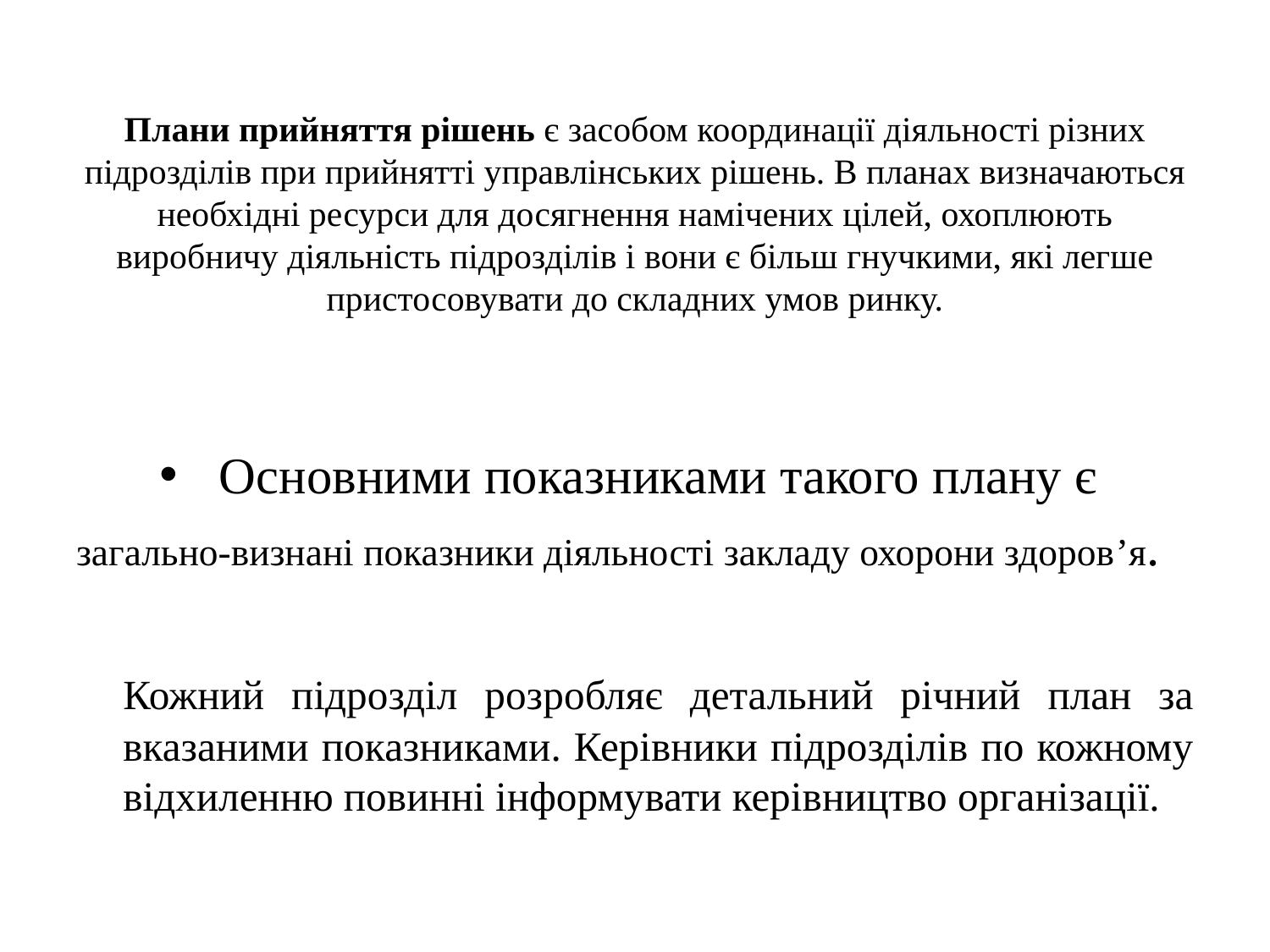

# Плани прийняття рішень є засобом координації діяльності різних підрозділів при прийнятті управлінських рішень. В планах визначаються необхідні ресурси для досягнення намічених цілей, охоплюють виробничу діяльність підрозділів і вони є більш гнучкими, які легше пристосовувати до складних умов ринку.
Основними показниками такого плану є
загально-визнані показники діяльності закладу охорони здоров’я.

	Кожний підрозділ розробляє детальний річний план за вказаними показниками. Керівники підрозділів по кожному відхиленню повинні інформувати керівництво організації.